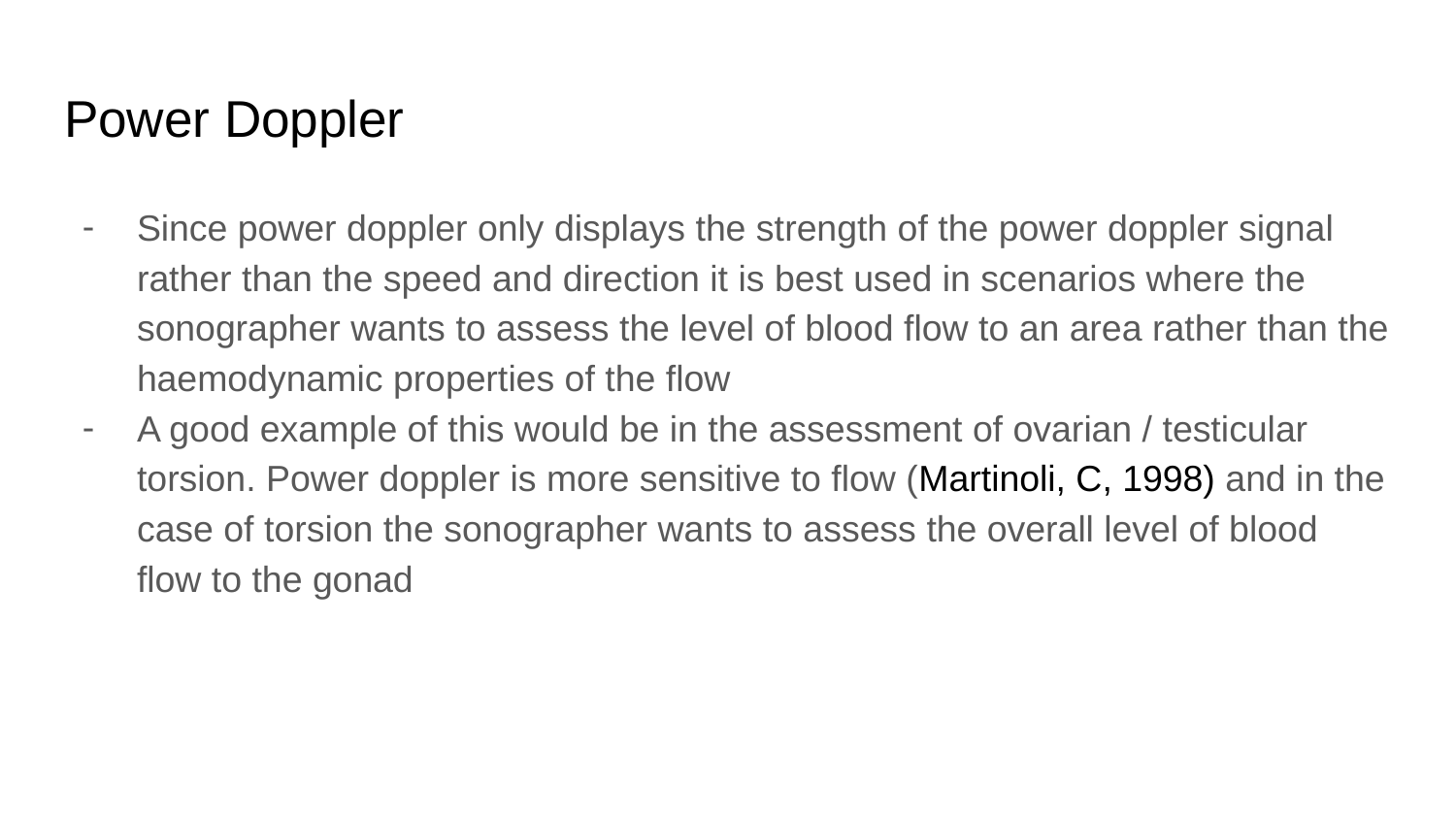

# Power Doppler
Since power doppler only displays the strength of the power doppler signal rather than the speed and direction it is best used in scenarios where the sonographer wants to assess the level of blood flow to an area rather than the haemodynamic properties of the flow
A good example of this would be in the assessment of ovarian / testicular torsion. Power doppler is more sensitive to flow (Martinoli, C, 1998) and in the case of torsion the sonographer wants to assess the overall level of blood flow to the gonad